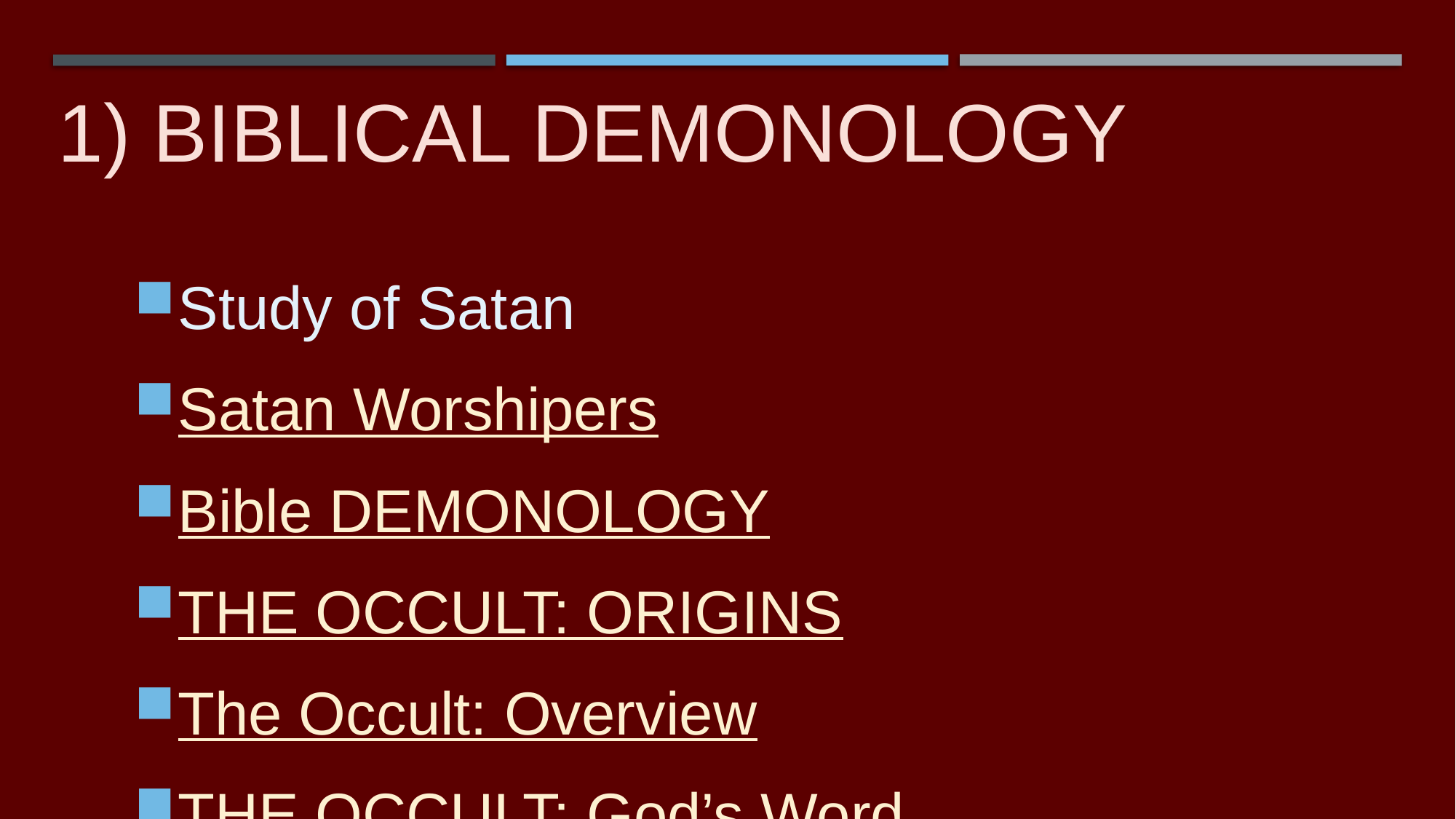

# 1) Biblical Demonology
Study of Satan
Satan Worshipers
Bible DEMONOLOGY
THE OCCULT: ORIGINS
The Occult: Overview
THE OCCULT: God’s Word